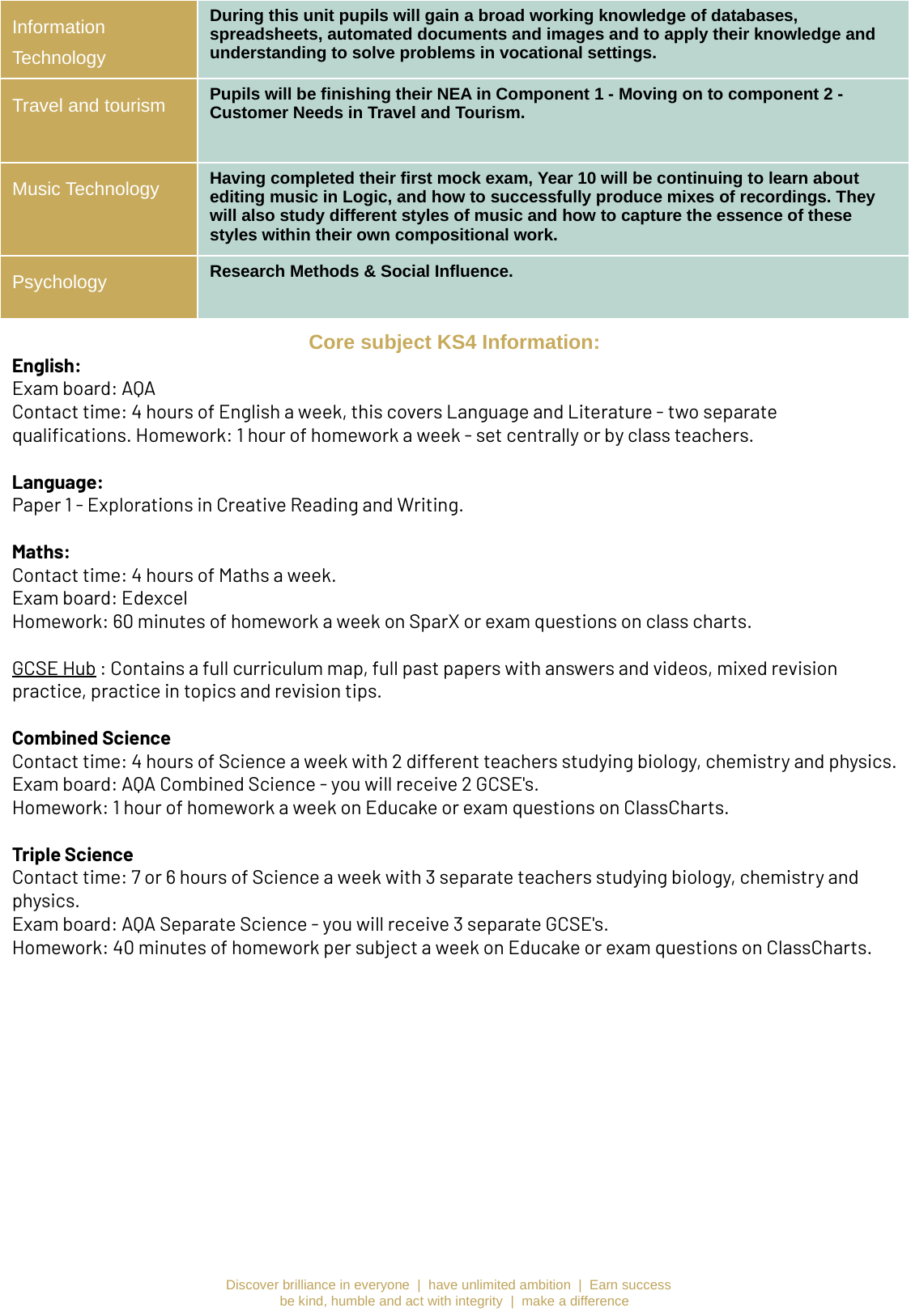

| Information Technology | During this unit pupils will gain a broad working knowledge of databases, spreadsheets, automated documents and images and to apply their knowledge and understanding to solve problems in vocational settings. |
| --- | --- |
| Travel and tourism | Pupils will be finishing their NEA in Component 1 - Moving on to component 2 - Customer Needs in Travel and Tourism. |
| Music Technology | Having completed their first mock exam, Year 10 will be continuing to learn about editing music in Logic, and how to successfully produce mixes of recordings. They will also study different styles of music and how to capture the essence of these styles within their own compositional work. |
| Psychology | Research Methods & Social Influence. |
Core subject KS4 Information:
English:
Exam board: AQA
Contact time: 4 hours of English a week, this covers Language and Literature - two separate qualifications. Homework: 1 hour of homework a week - set centrally or by class teachers.

Language:
Paper 1 - Explorations in Creative Reading and Writing.

Maths:
Contact time: 4 hours of Maths a week.
Exam board: Edexcel
Homework: 60 minutes of homework a week on SparX or exam questions on class charts.

GCSE Hub : Contains a full curriculum map, full past papers with answers and videos, mixed revision practice, practice in topics and revision tips.

Combined Science
Contact time: 4 hours of Science a week with 2 different teachers studying biology, chemistry and physics.
Exam board: AQA Combined Science - you will receive 2 GCSE's.
Homework: 1 hour of homework a week on Educake or exam questions on ClassCharts.

Triple Science
Contact time: 7 or 6 hours of Science a week with 3 separate teachers studying biology, chemistry and physics.
Exam board: AQA Separate Science - you will receive 3 separate GCSE's.
Homework: 40 minutes of homework per subject a week on Educake or exam questions on ClassCharts.

Discover brilliance in everyone  |  have unlimited ambition  |  Earn success
be kind, humble and act with integrity  |  make a difference